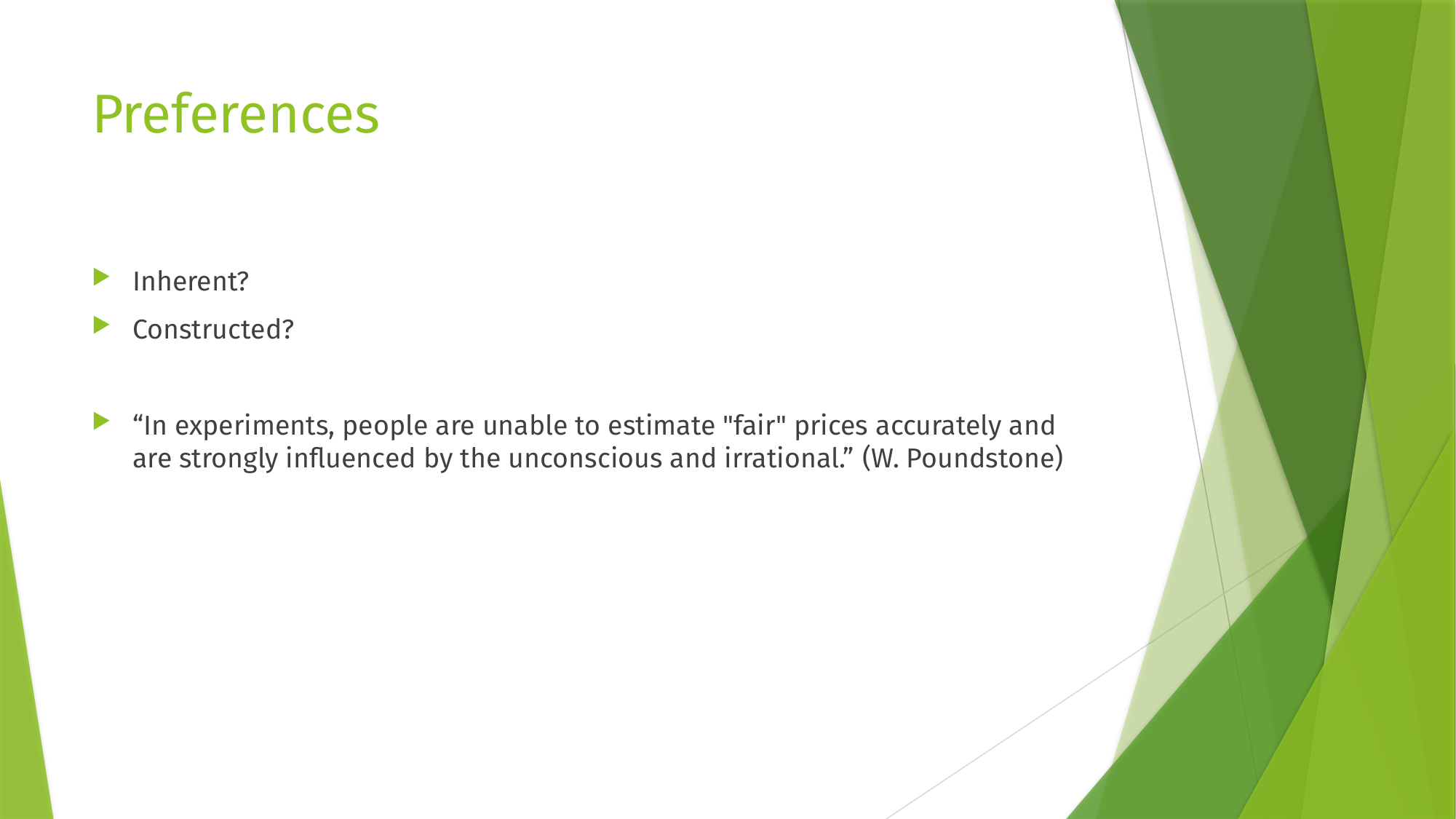

# Preferences
Inherent?
Constructed?

“In experiments, people are unable to estimate "fair" prices accurately and are strongly influenced by the unconscious and irrational.” (W. Poundstone)